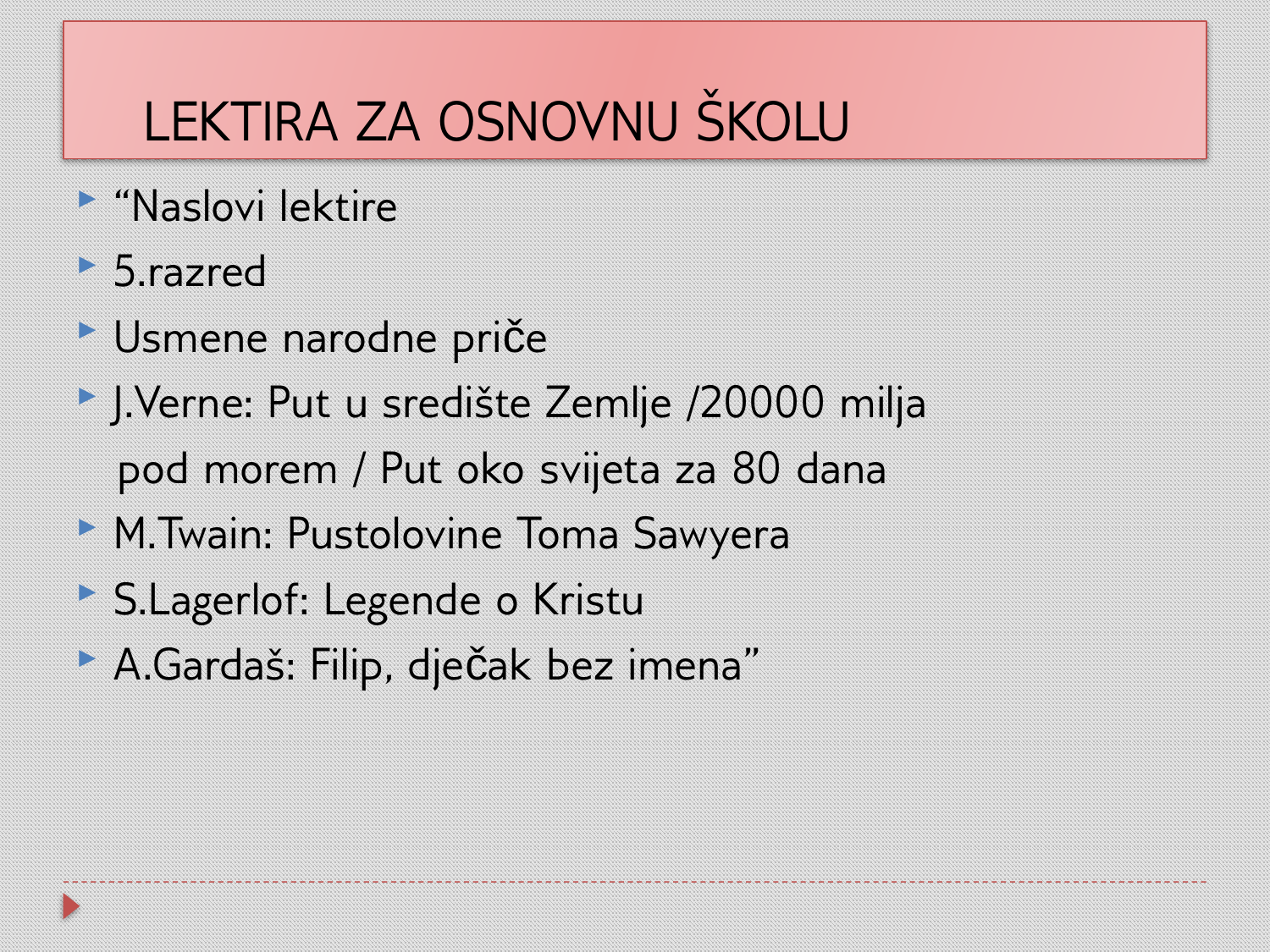

# LEKTIRA ZA OSNOVNU ŠKOLU
“Naslovi lektire
5.razred
Usmene narodne priče
J.Verne: Put u središte Zemlje /20000 milja
   pod morem / Put oko svijeta za 80 dana
M.Twain: Pustolovine Toma Sawyera
S.Lagerlof: Legende o Kristu
A.Gardaš: Filip, dječak bez imena”